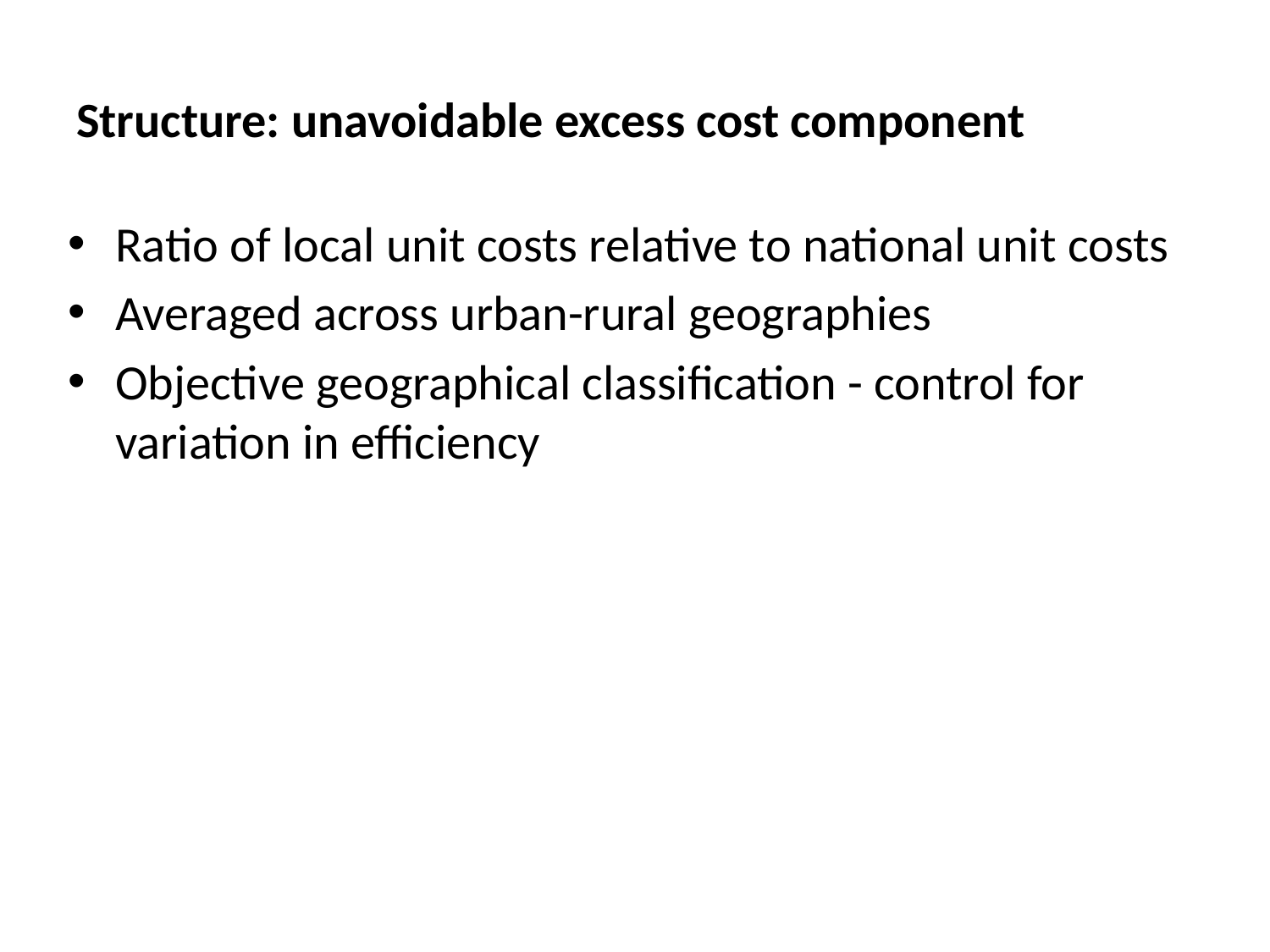

# Structure: unavoidable excess cost component
Ratio of local unit costs relative to national unit costs
Averaged across urban-rural geographies
Objective geographical classification - control for variation in efficiency